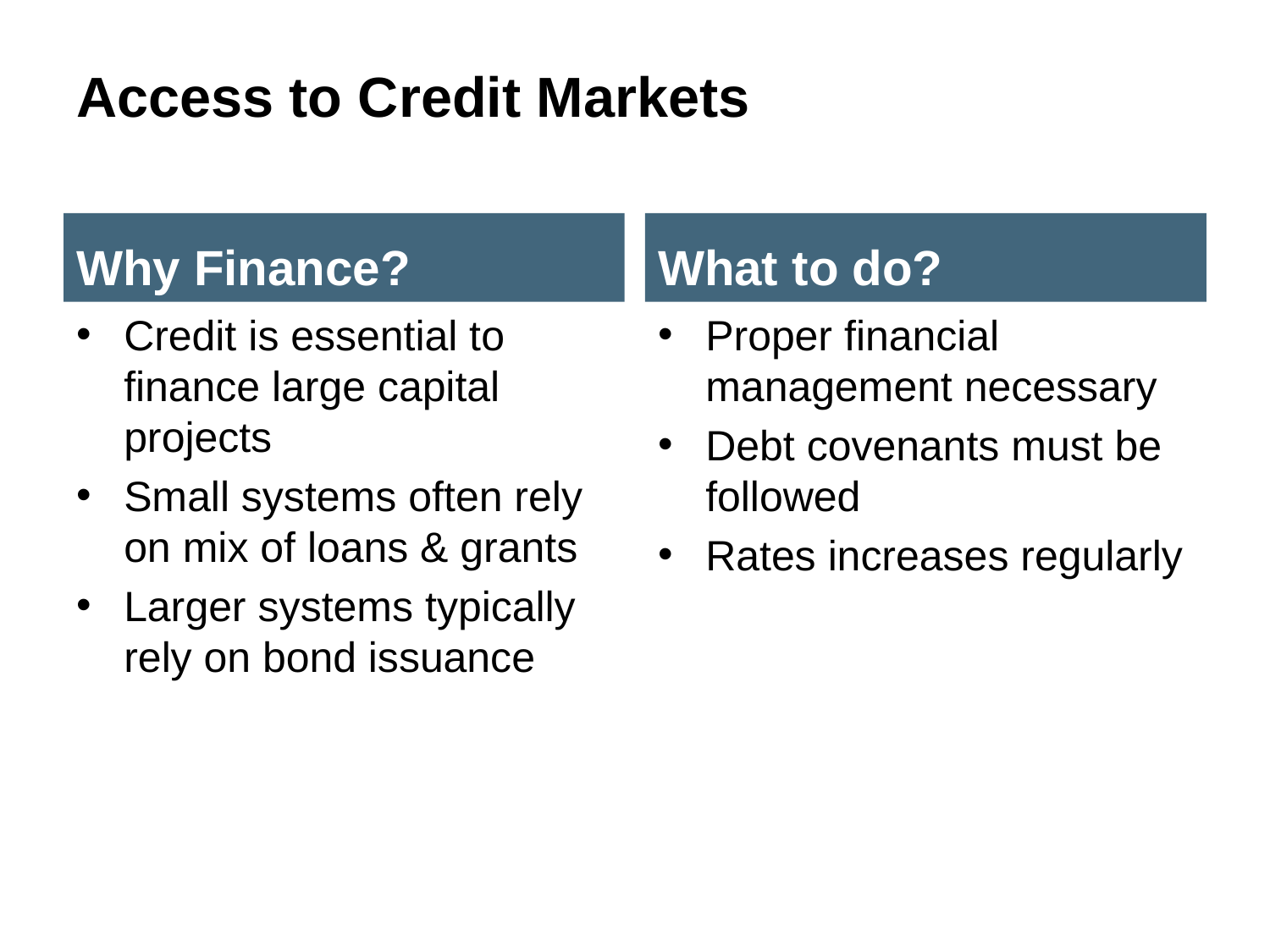

# Access to Credit Markets
Why Finance?
What to do?
Credit is essential to finance large capital projects
Small systems often rely on mix of loans & grants
Larger systems typically rely on bond issuance

Proper financial management necessary
Debt covenants must be followed
Rates increases regularly